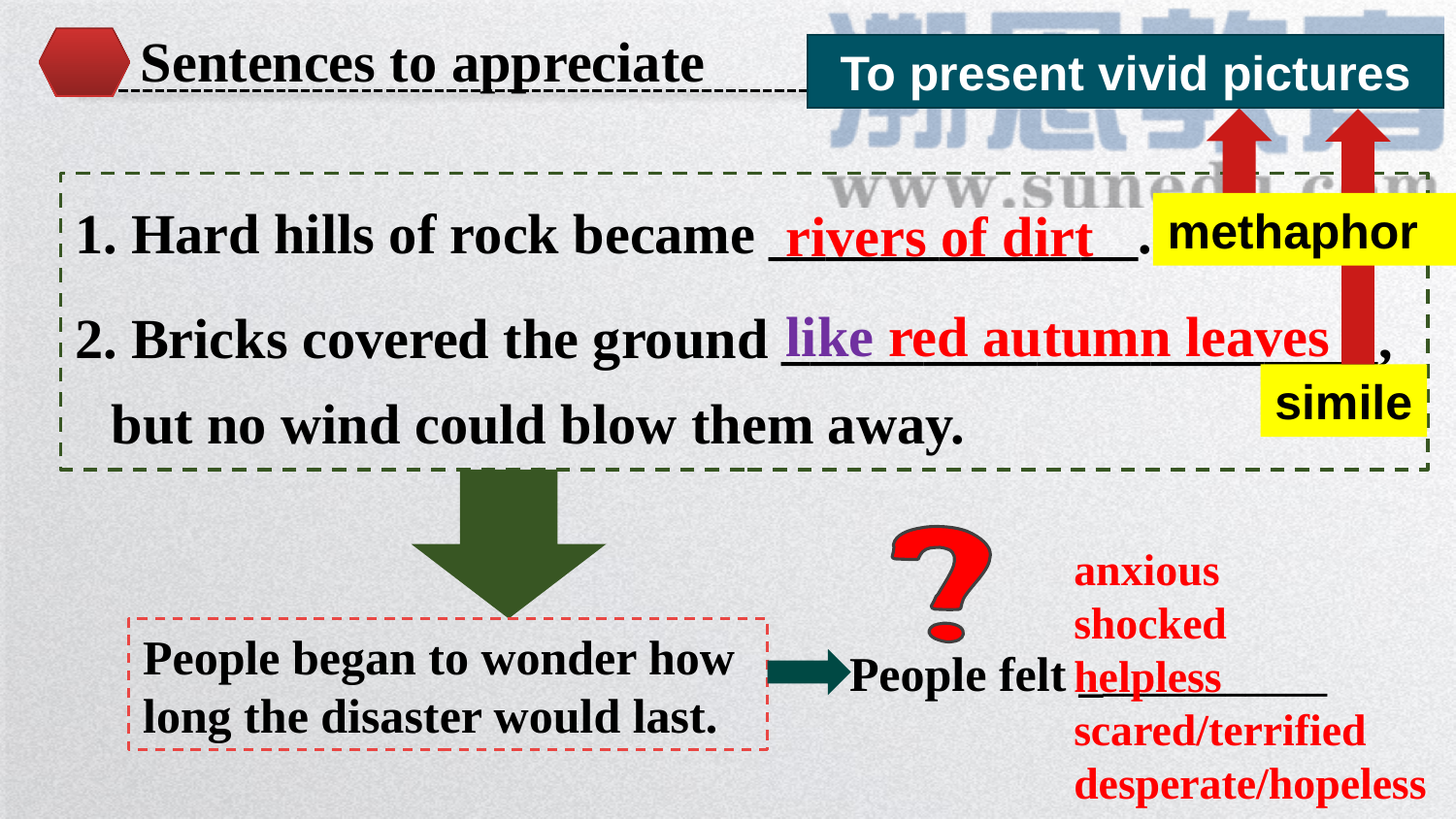

Sentences to appreciate

To present vivid pictures

1. Hard hills of rock became _____________.
2. Bricks covered the ground _____________________, but no wind could blow them away.
rivers of dirt
methaphor

like red autumn leaves
simile

anxious
shocked
helpless
scared/terrified
desperate/hopeless
…
People began to wonder how long the disaster would last.
People felt ____________